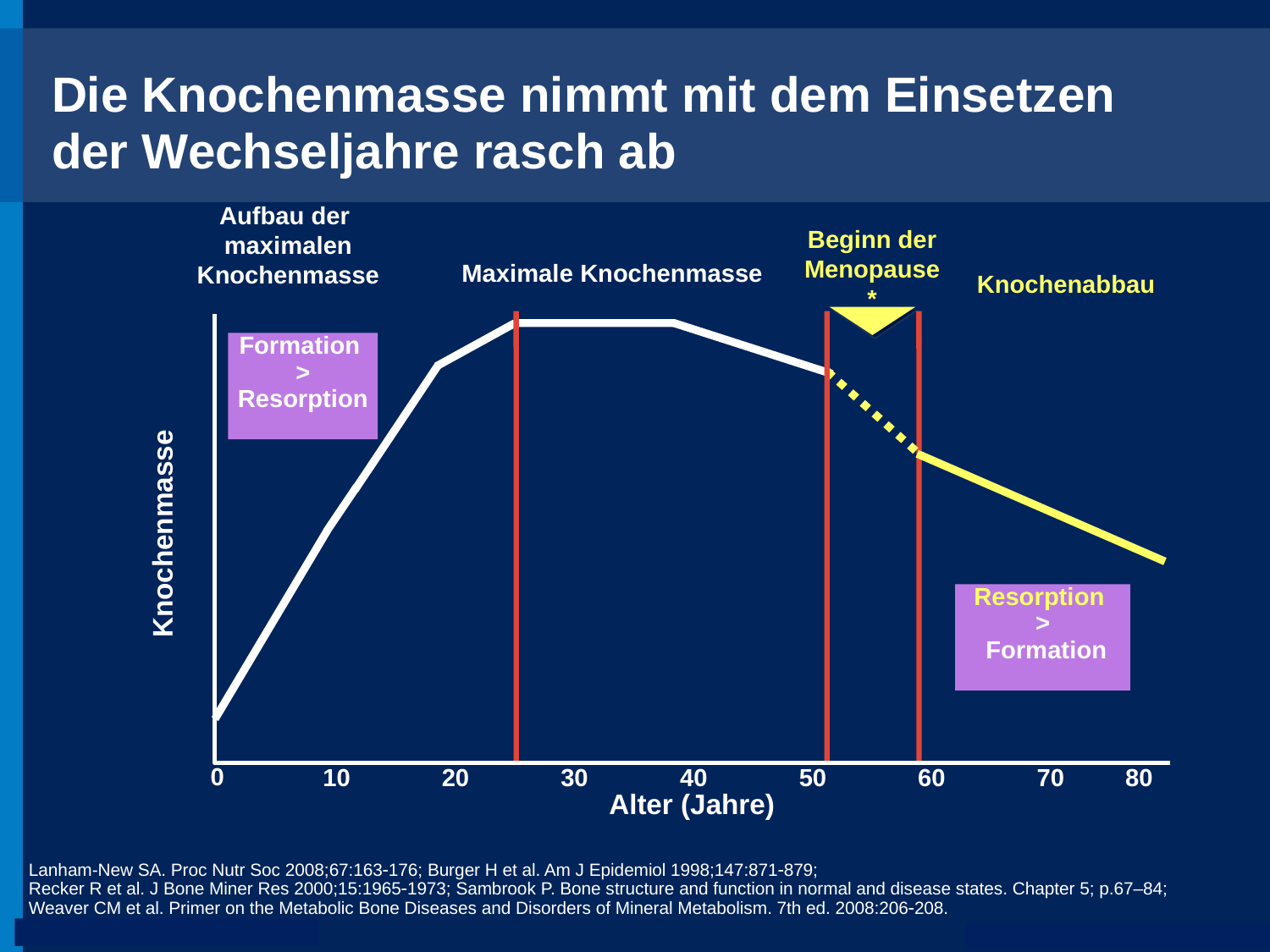

Die Knochenmasse nimmt mit dem Einsetzen der Wechseljahre rasch ab
Aufbau der
maximalen Knochenmasse

Beginn der Menopause *

Maximale Knochenmasse

Knochenabbau

Formation
> Resorption

Knochenmasse

Resorption
>
 Formation

0

10

20

30

40

50

60

70

80

Alter (Jahre)

Lanham-New SA. Proc Nutr Soc 2008;67:163−176; Burger H et al. Am J Epidemiol 1998;147:871−879;
Recker R et al. J Bone Miner Res 2000;15:1965−1973; Sambrook P. Bone structure and function in normal and disease states. Chapter 5; p.67–84; Weaver CM et al. Primer on the Metabolic Bone Diseases and Disorders of Mineral Metabolism. 7th ed. 2008:206−208.